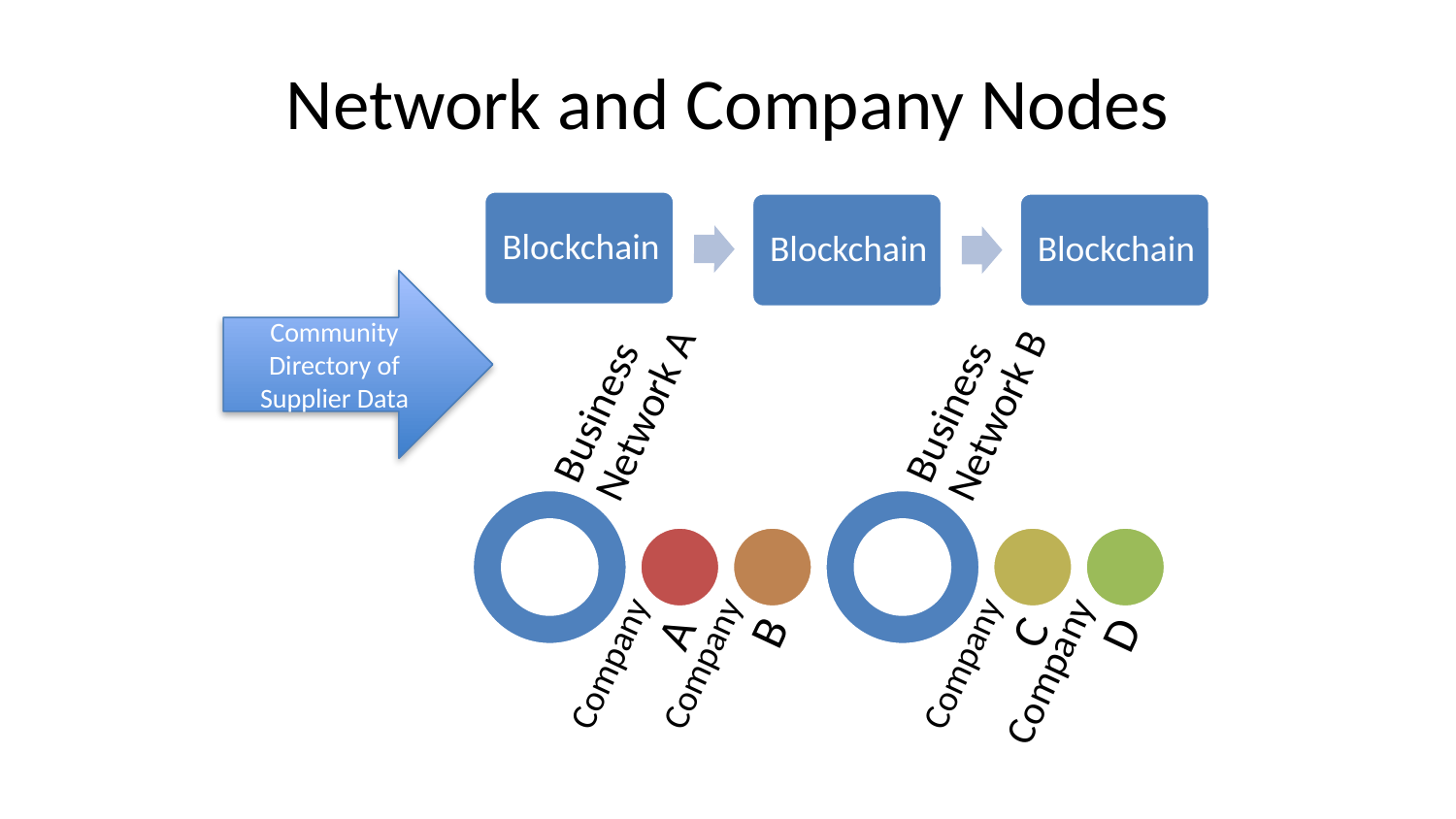

Blockchain

Blockchain

Blockchain
# Network and Company Nodes
Business Network A
Company A
Company B
Business Network B
Company C
Company D
Community Directory of Supplier Data